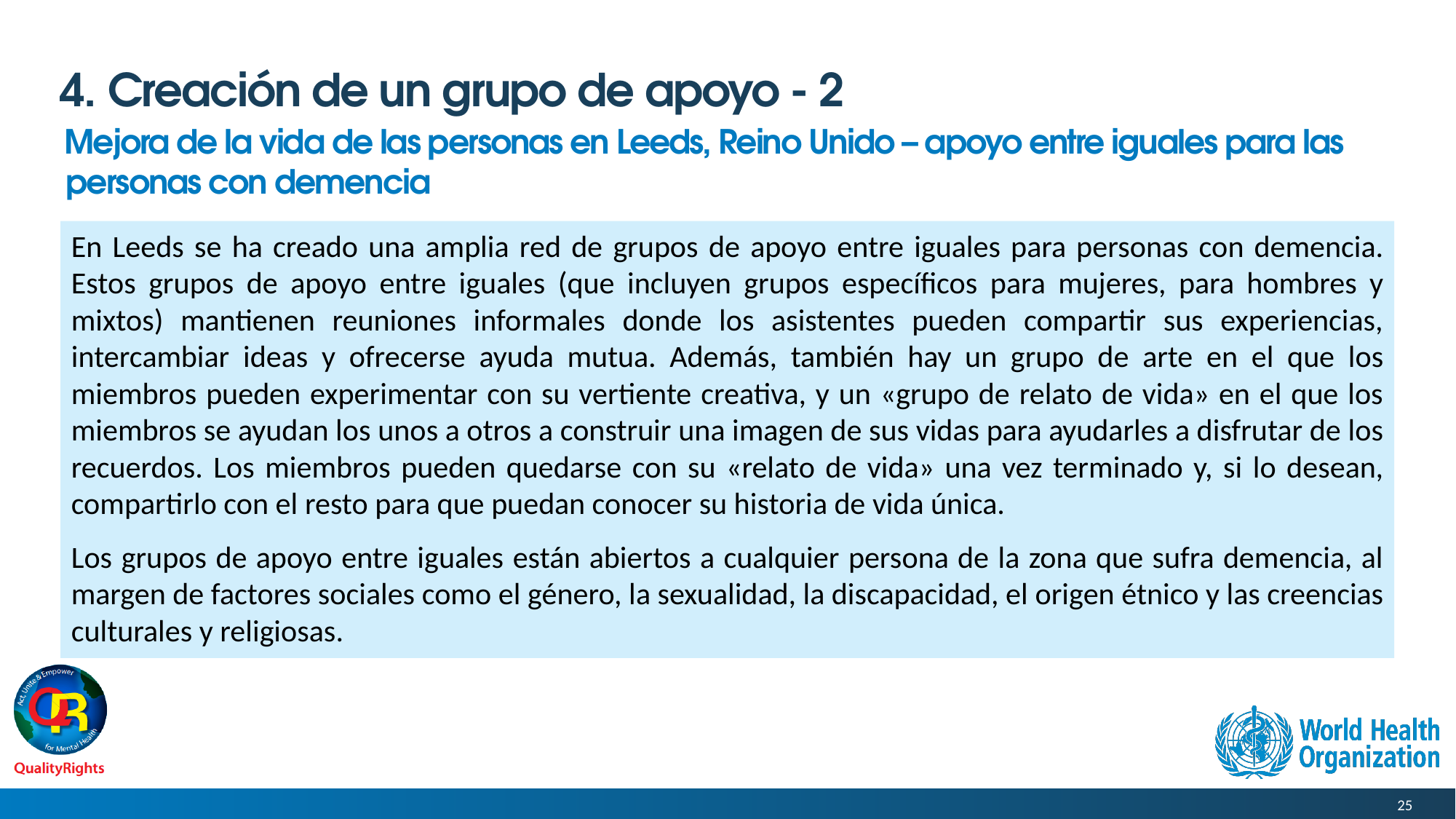

# 4. Creación de un grupo de apoyo - 2
    Mejora de la vida de las personas en Leeds, Reino Unido – apoyo entre iguales para las personas con demencia
En Leeds se ha creado una amplia red de grupos de apoyo entre iguales para personas con demencia. Estos grupos de apoyo entre iguales (que incluyen grupos específicos para mujeres, para hombres y mixtos) mantienen reuniones informales donde los asistentes pueden compartir sus experiencias, intercambiar ideas y ofrecerse ayuda mutua. Además, también hay un grupo de arte en el que los miembros pueden experimentar con su vertiente creativa, y un «grupo de relato de vida» en el que los miembros se ayudan los unos a otros a construir una imagen de sus vidas para ayudarles a disfrutar de los recuerdos. Los miembros pueden quedarse con su «relato de vida» una vez terminado y, si lo desean, compartirlo con el resto para que puedan conocer su historia de vida única.
Los grupos de apoyo entre iguales están abiertos a cualquier persona de la zona que sufra demencia, al margen de factores sociales como el género, la sexualidad, la discapacidad, el origen étnico y las creencias culturales y religiosas.